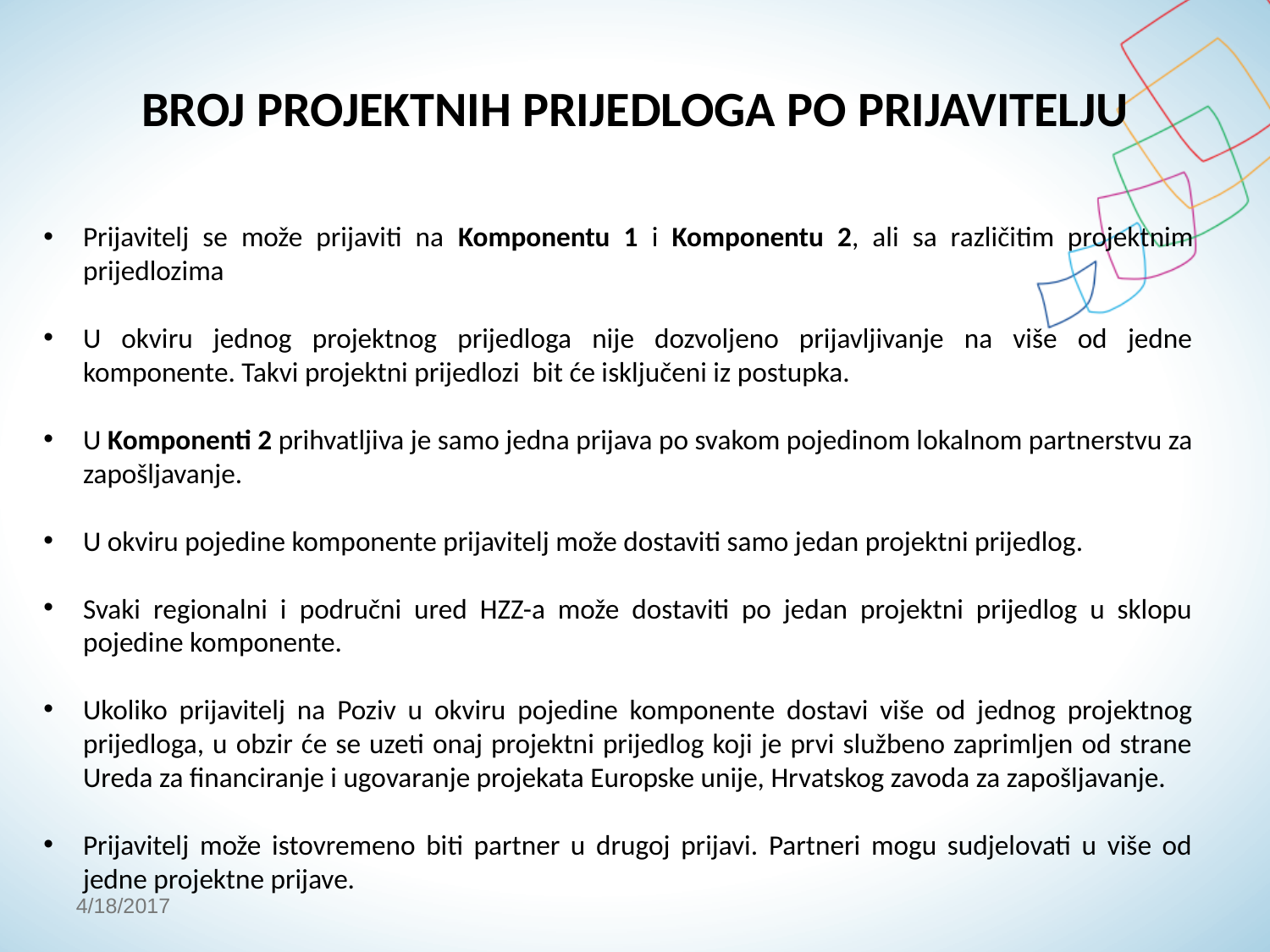

# BROJ PROJEKTNIH PRIJEDLOGA PO PRIJAVITELJU

Prijavitelj se može prijaviti na Komponentu 1 i Komponentu 2, ali sa različitim projektnim prijedlozima

U okviru jednog projektnog prijedloga nije dozvoljeno prijavljivanje na više od jedne komponente. Takvi projektni prijedlozi  bit će isključeni iz postupka.

U Komponenti 2 prihvatljiva je samo jedna prijava po svakom pojedinom lokalnom partnerstvu za zapošljavanje.

U okviru pojedine komponente prijavitelj može dostaviti samo jedan projektni prijedlog.

Svaki regionalni i područni ured HZZ-a može dostaviti po jedan projektni prijedlog u sklopu pojedine komponente.

Ukoliko prijavitelj na Poziv u okviru pojedine komponente dostavi više od jednog projektnog prijedloga, u obzir će se uzeti onaj projektni prijedlog koji je prvi službeno zaprimljen od strane Ureda za financiranje i ugovaranje projekata Europske unije, Hrvatskog zavoda za zapošljavanje.

Prijavitelj može istovremeno biti partner u drugoj prijavi. Partneri mogu sudjelovati u više od jedne projektne prijave.